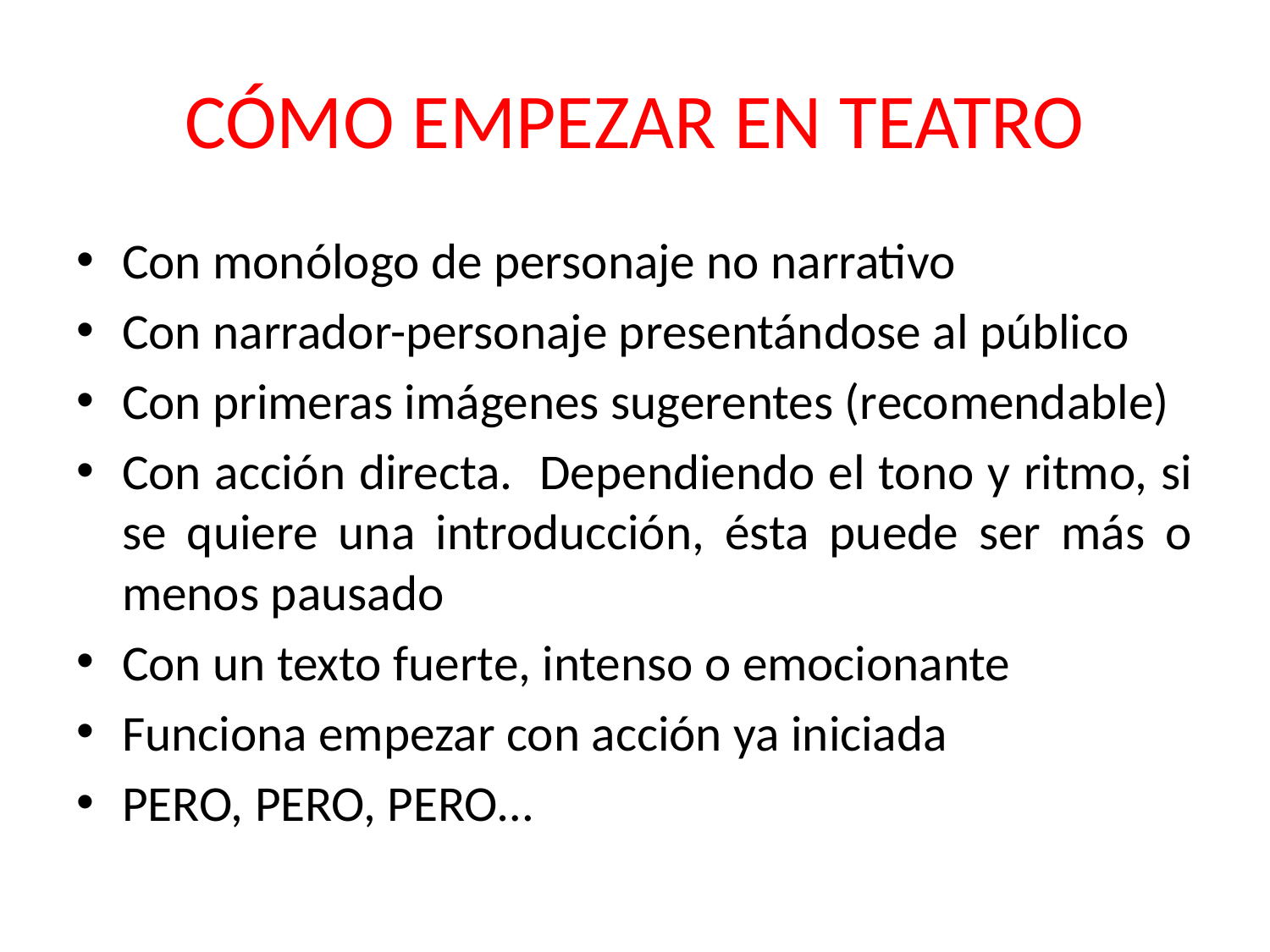

# CÓMO EMPEZAR EN TEATRO
Con monólogo de personaje no narrativo
Con narrador-personaje presentándose al público
Con primeras imágenes sugerentes (recomendable)
Con acción directa.  Dependiendo el tono y ritmo, si se quiere una introducción, ésta puede ser más o menos pausado
Con un texto fuerte, intenso o emocionante
Funciona empezar con acción ya iniciada
PERO, PERO, PERO…